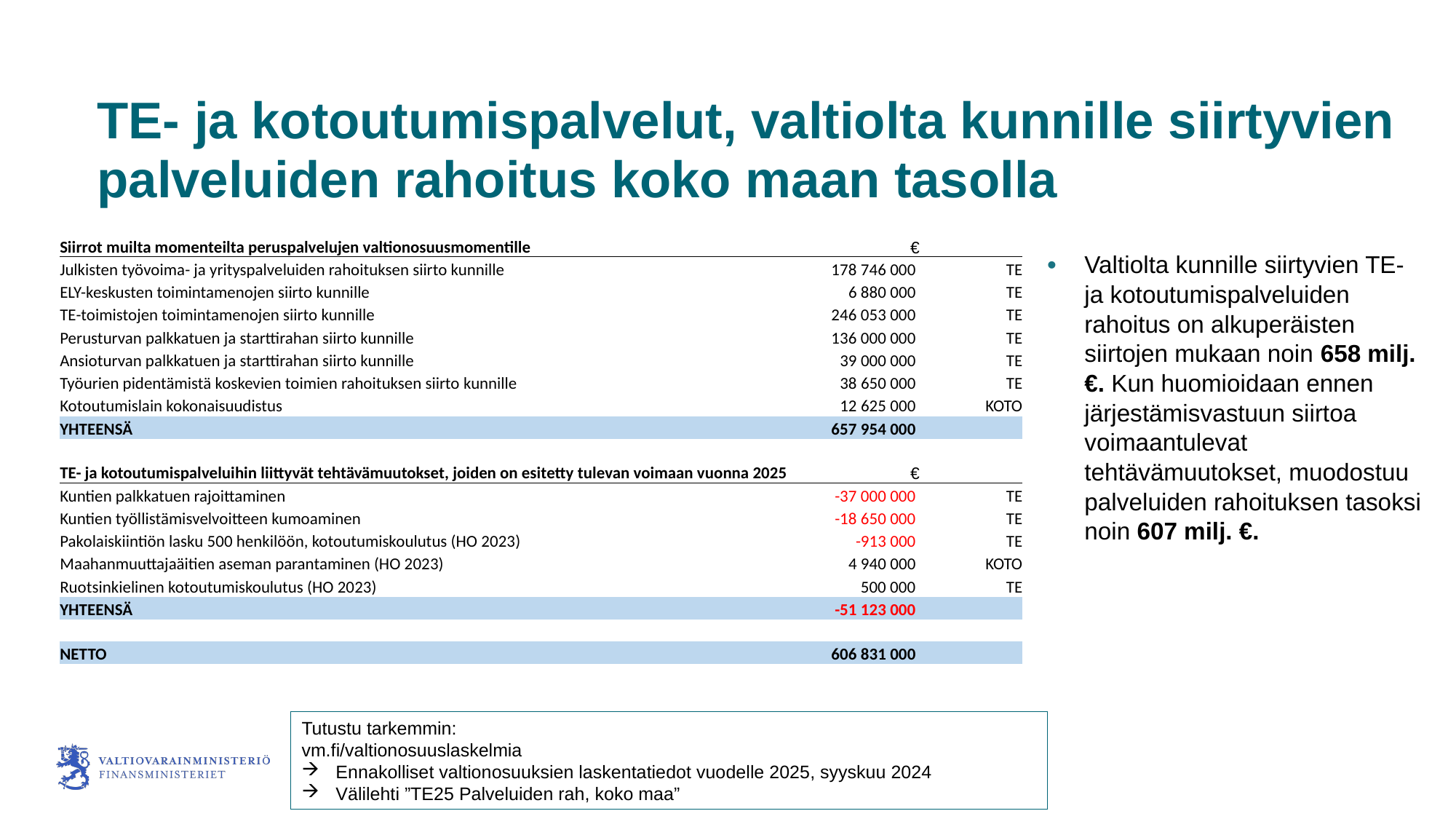

# TE- ja kotoutumispalvelut, valtiolta kunnille siirtyvien palveluiden rahoitus koko maan tasolla
| Siirrot muilta momenteilta peruspalvelujen valtionosuusmomentille | € |  |
| --- | --- | --- |
| Julkisten työvoima- ja yrityspalveluiden rahoituksen siirto kunnille | 178 746 000 | TE |
| ELY-keskusten toimintamenojen siirto kunnille | 6 880 000 | TE |
| TE-toimistojen toimintamenojen siirto kunnille | 246 053 000 | TE |
| Perusturvan palkkatuen ja starttirahan siirto kunnille | 136 000 000 | TE |
| Ansioturvan palkkatuen ja starttirahan siirto kunnille | 39 000 000 | TE |
| Työurien pidentämistä koskevien toimien rahoituksen siirto kunnille | 38 650 000 | TE |
| Kotoutumislain kokonaisuudistus | 12 625 000 | KOTO |
| YHTEENSÄ | 657 954 000 |  |
|  |  |  |
| TE- ja kotoutumispalveluihin liittyvät tehtävämuutokset, joiden on esitetty tulevan voimaan vuonna 2025 | € |  |
| Kuntien palkkatuen rajoittaminen | -37 000 000 | TE |
| Kuntien työllistämisvelvoitteen kumoaminen | -18 650 000 | TE |
| Pakolaiskiintiön lasku 500 henkilöön, kotoutumiskoulutus (HO 2023) | -913 000 | TE |
| Maahanmuuttajaäitien aseman parantaminen (HO 2023) | 4 940 000 | KOTO |
| Ruotsinkielinen kotoutumiskoulutus (HO 2023) | 500 000 | TE |
| YHTEENSÄ | -51 123 000 |  |
|  |  |  |
| NETTO | 606 831 000 |  |
Valtiolta kunnille siirtyvien TE- ja kotoutumispalveluiden rahoitus on alkuperäisten siirtojen mukaan noin 658 milj. €. Kun huomioidaan ennen järjestämisvastuun siirtoa voimaantulevat tehtävämuutokset, muodostuu palveluiden rahoituksen tasoksi noin 607 milj. €.

Tutustu tarkemmin:
vm.fi/valtionosuuslaskelmia
Ennakolliset valtionosuuksien laskentatiedot vuodelle 2025, syyskuu 2024
Välilehti ”TE25 Palveluiden rah, koko maa”